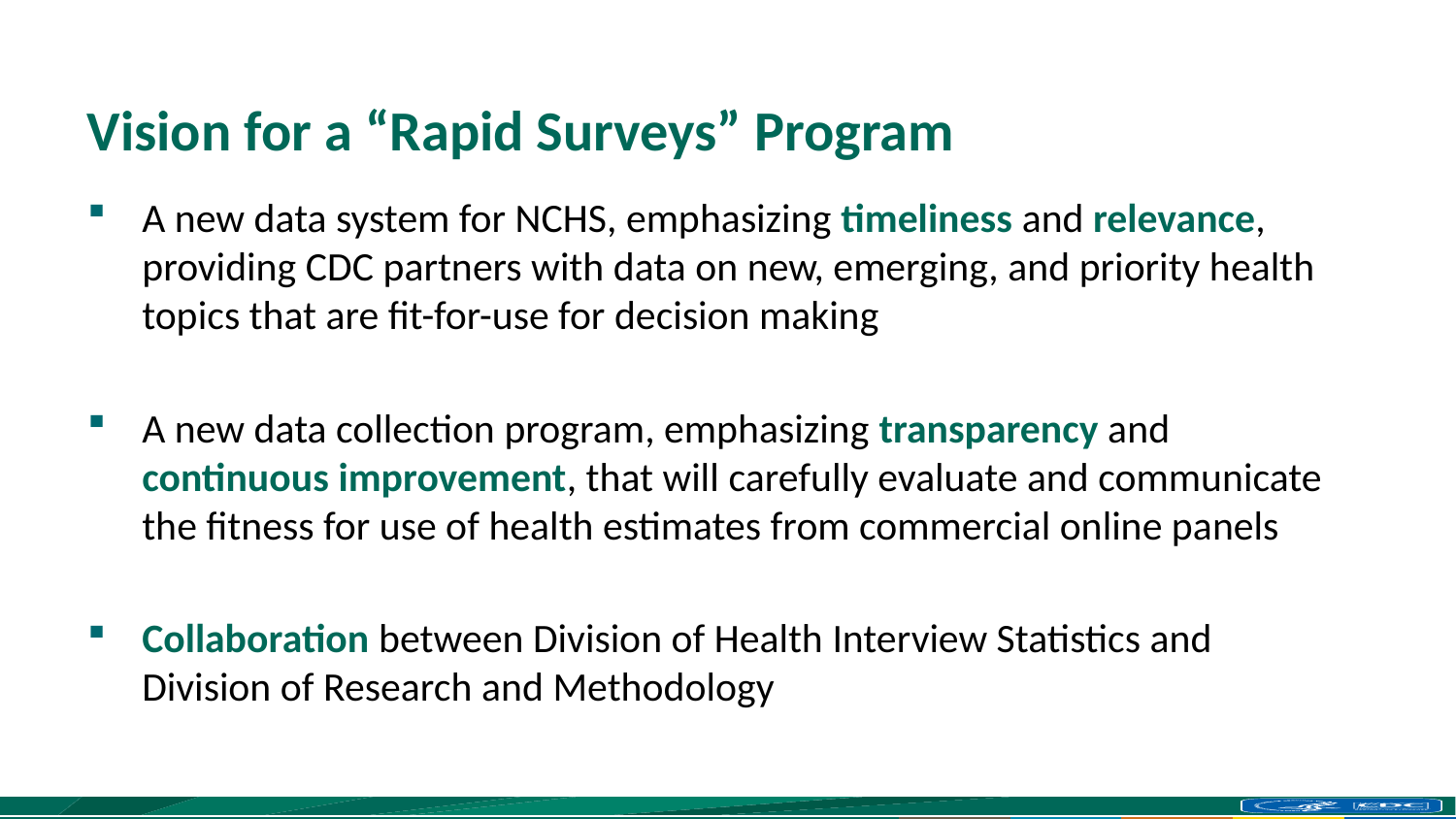

# Vision for a “Rapid Surveys” Program
A new data system for NCHS, emphasizing timeliness and relevance, providing CDC partners with data on new, emerging, and priority health topics that are fit-for-use for decision making

A new data collection program, emphasizing transparency and continuous improvement, that will carefully evaluate and communicate the fitness for use of health estimates from commercial online panels

Collaboration between Division of Health Interview Statistics and Division of Research and Methodology